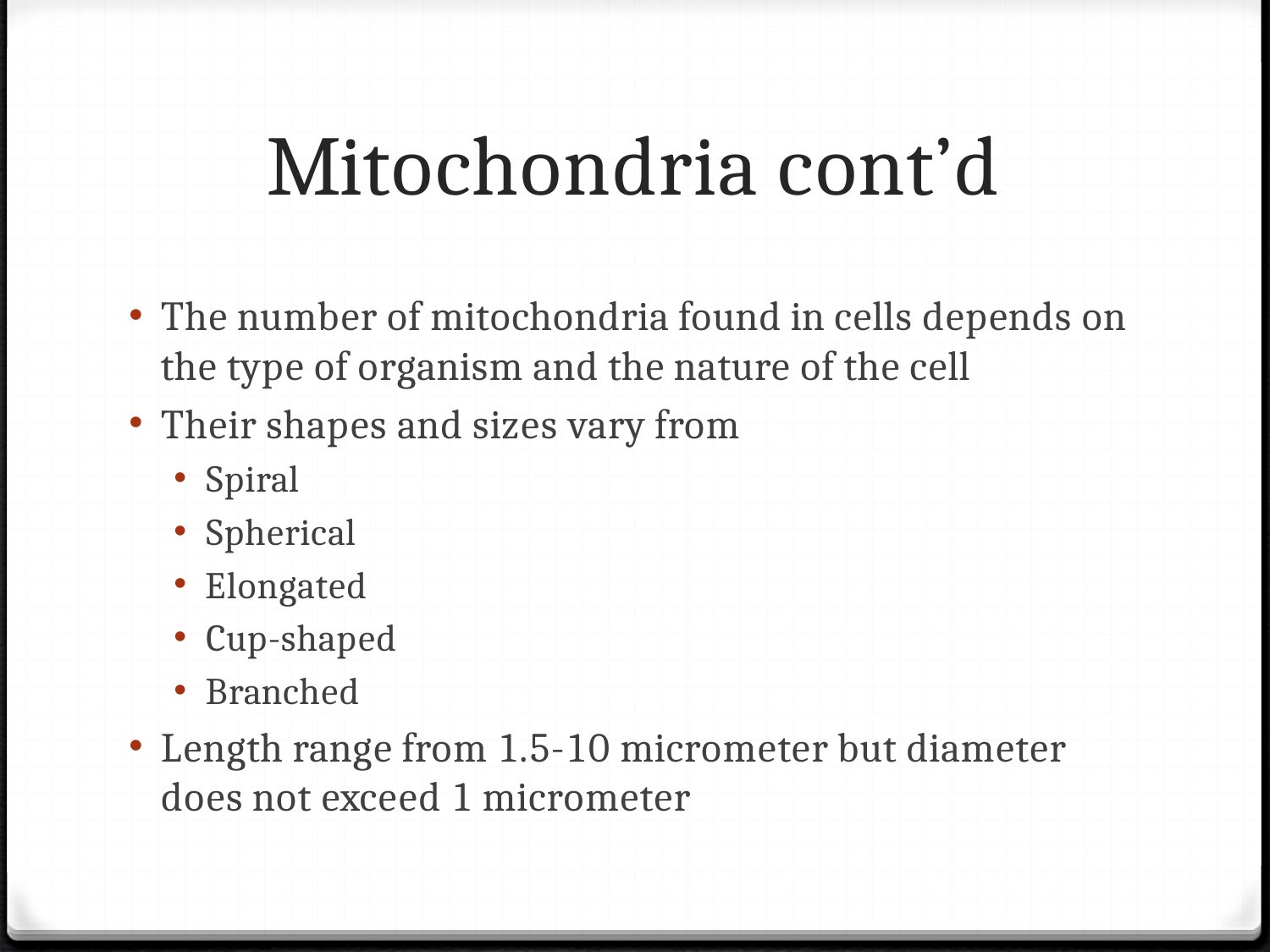

# Mitochondria cont’d
The number of mitochondria found in cells depends on the type of organism and the nature of the cell
Their shapes and sizes vary from
Spiral
Spherical
Elongated
Cup-shaped
Branched
Length range from 1.5-10 micrometer but diameter does not exceed 1 micrometer